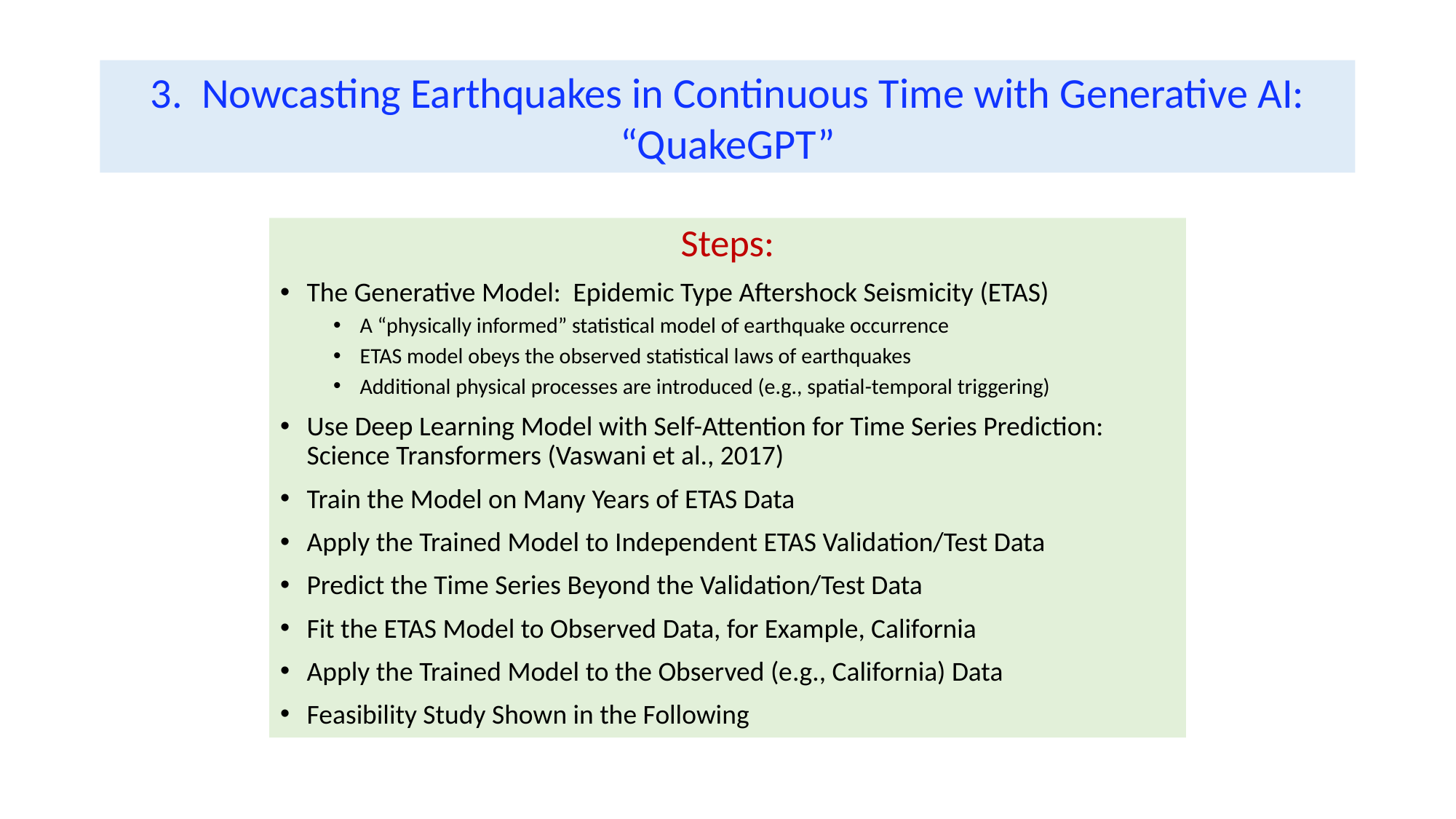

3.  Nowcasting Earthquakes in Continuous Time with Generative AI: “QuakeGPT”
Steps:
The Generative Model:  Epidemic Type Aftershock Seismicity (ETAS)
A “physically informed” statistical model of earthquake occurrence
ETAS model obeys the observed statistical laws of earthquakes
Additional physical processes are introduced (e.g., spatial-temporal triggering)
Use Deep Learning Model with Self-Attention for Time Series Prediction: Science Transformers (Vaswani et al., 2017)
Train the Model on Many Years of ETAS Data
Apply the Trained Model to Independent ETAS Validation/Test Data
Predict the Time Series Beyond the Validation/Test Data
Fit the ETAS Model to Observed Data, for Example, California
Apply the Trained Model to the Observed (e.g., California) Data
Feasibility Study Shown in the Following